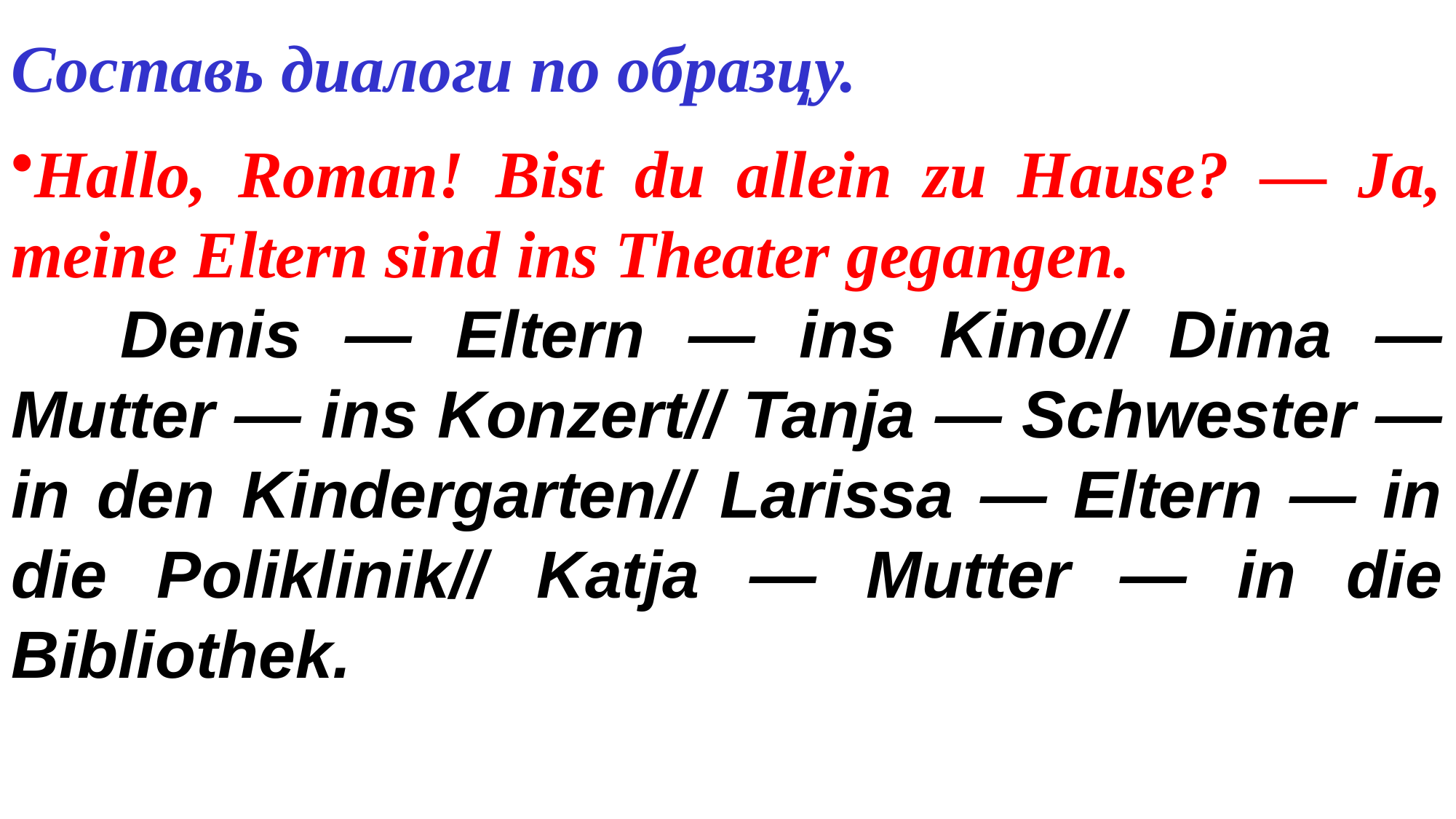

Составь диалоги по образцу.

Hallo, Roman! Bist du allein zu Hause? — Ja, meine Eltern sind ins Theater gegangen.
	Denis — Eltern — ins Kino// Dima — Mutter — ins Konzert// Tanja — Schwester — in den Kindergarten// Larissa — Eltern — in die Poliklinik// Katja — Mutter — in die Bibliothek.